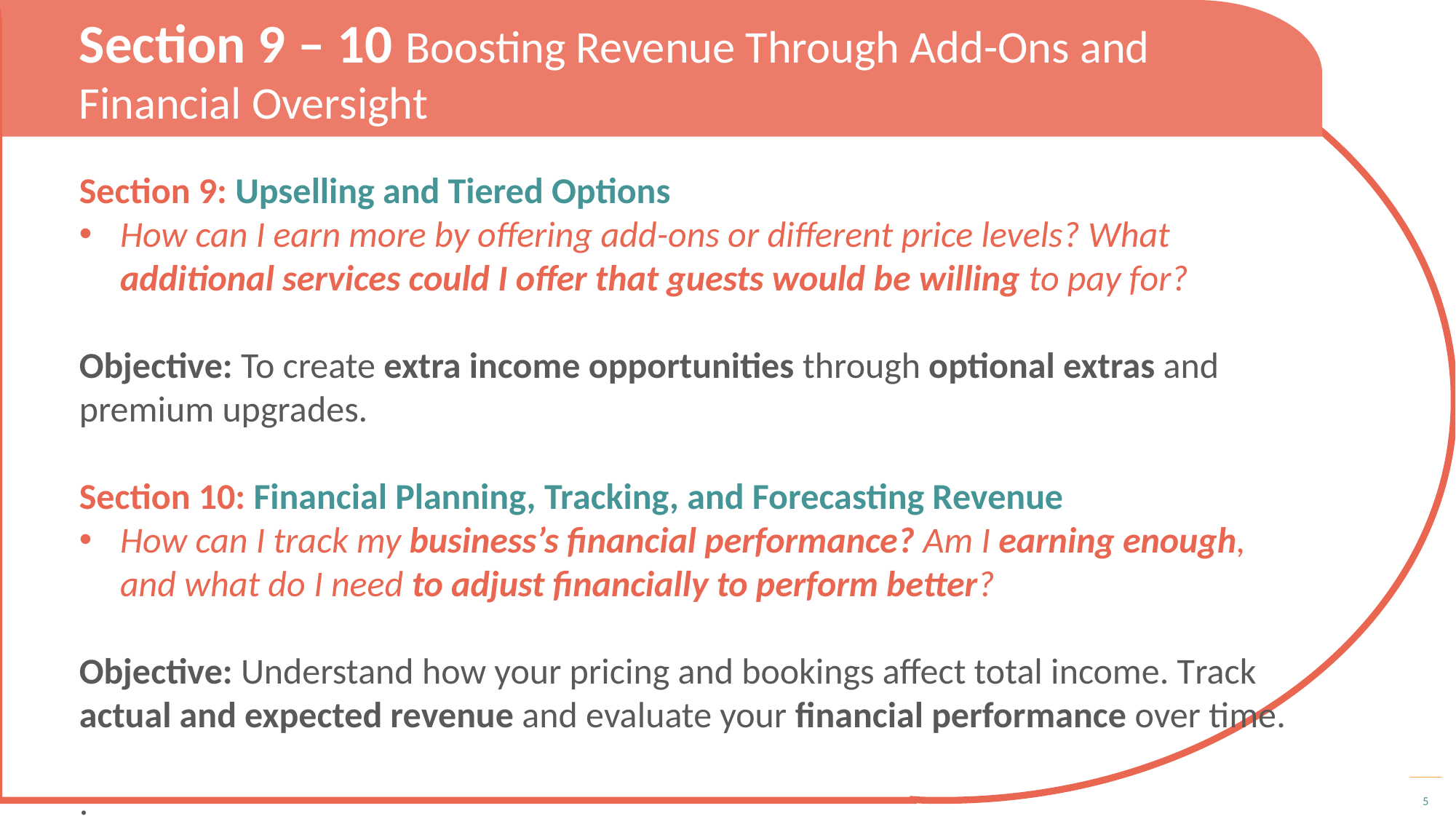

Section 9 – 10 Boosting Revenue Through Add-Ons and Financial Oversight
Section 9: Upselling and Tiered Options
How can I earn more by offering add-ons or different price levels? What additional services could I offer that guests would be willing to pay for?

Objective: To create extra income opportunities through optional extras and premium upgrades.

Section 10: Financial Planning, Tracking, and Forecasting Revenue
How can I track my business’s financial performance? Am I earning enough, and what do I need to adjust financially to perform better?

Objective: Understand how your pricing and bookings affect total income. Track actual and expected revenue and evaluate your financial performance over time.

.

5